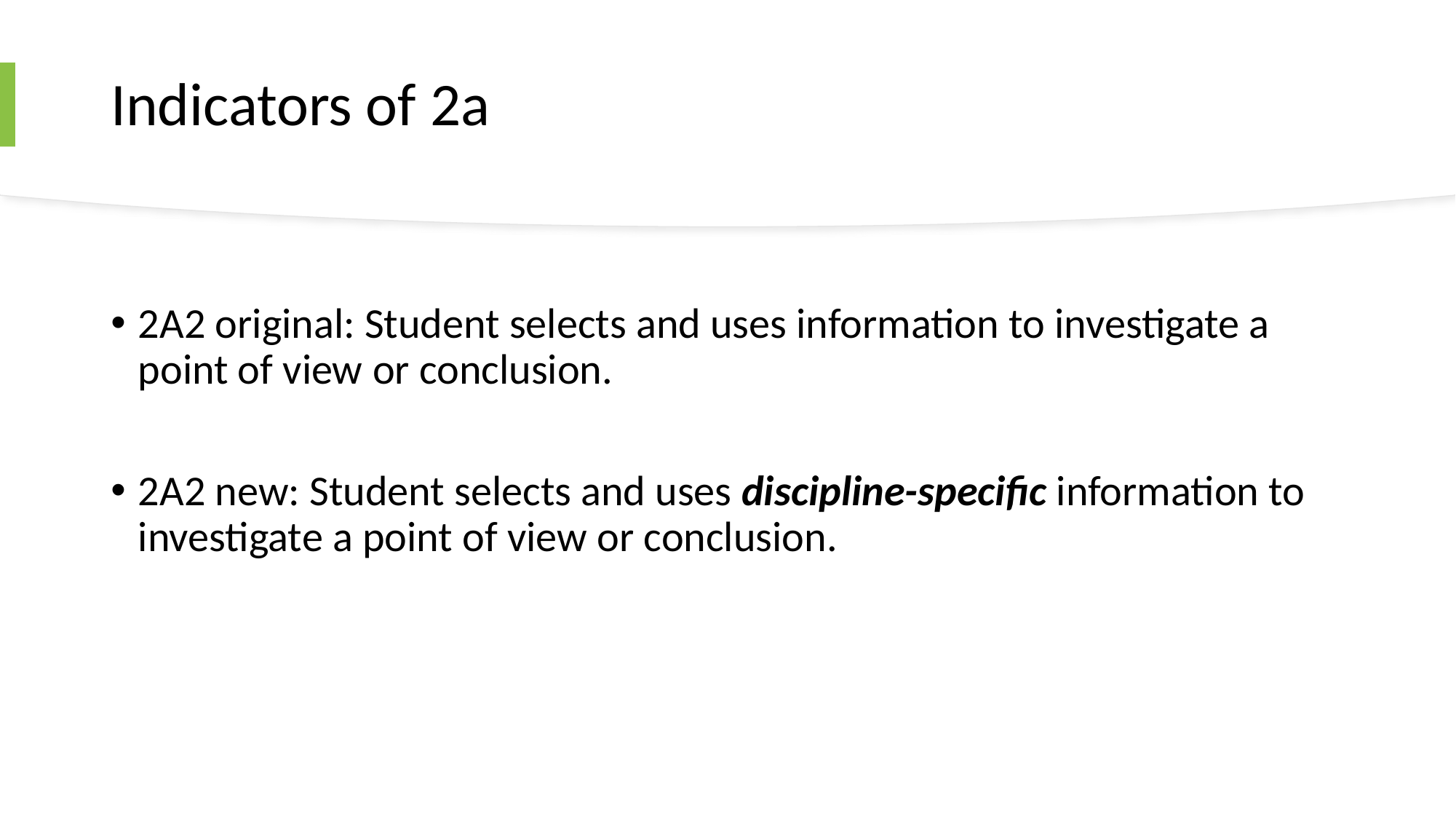

# Indicators of 2a

2A2 original: Student selects and uses information to investigate a point of view or conclusion.

2A2 new: Student selects and uses discipline-specific information to investigate a point of view or conclusion.